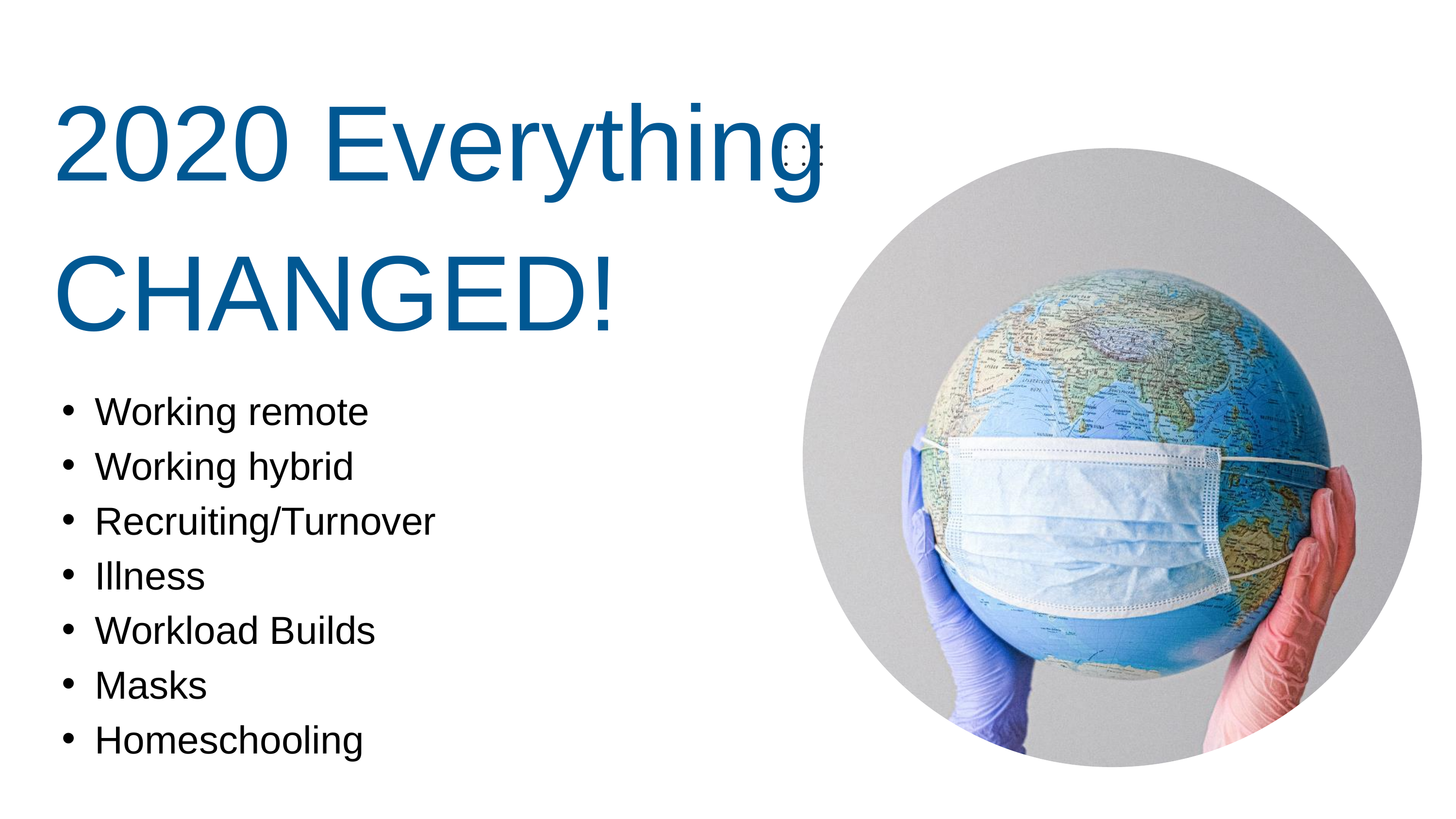

2020 Everything
CHANGED!

Working remote
Working hybrid
Recruiting/Turnover
Illness
Workload Builds
Masks
Homeschooling